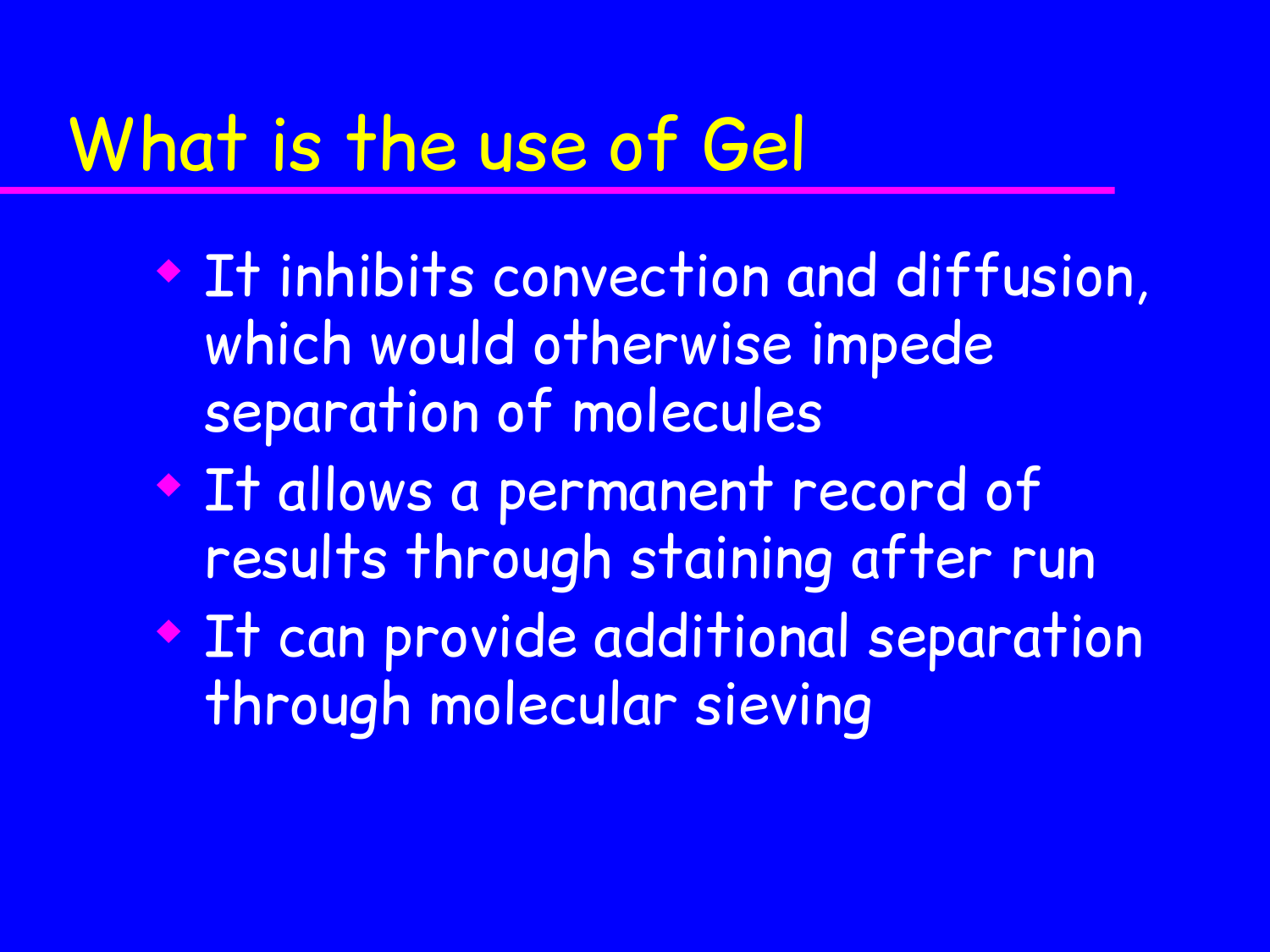

# What is the use of Gel
It inhibits convection and diffusion, which would otherwise impede separation of molecules
It allows a permanent record of results through staining after run
It can provide additional separation through molecular sieving